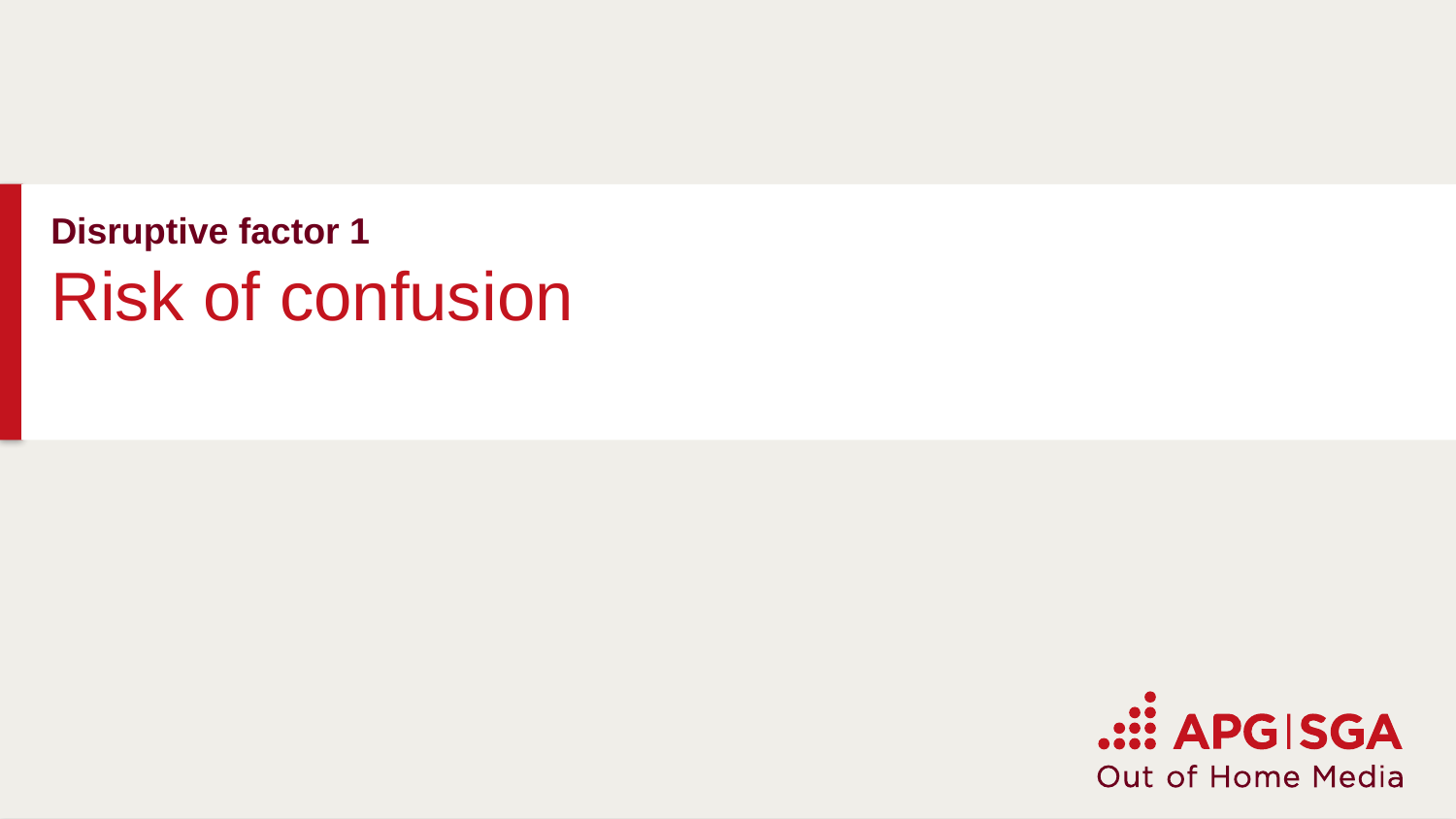

# Disruptive factor 1 Risk of confusion